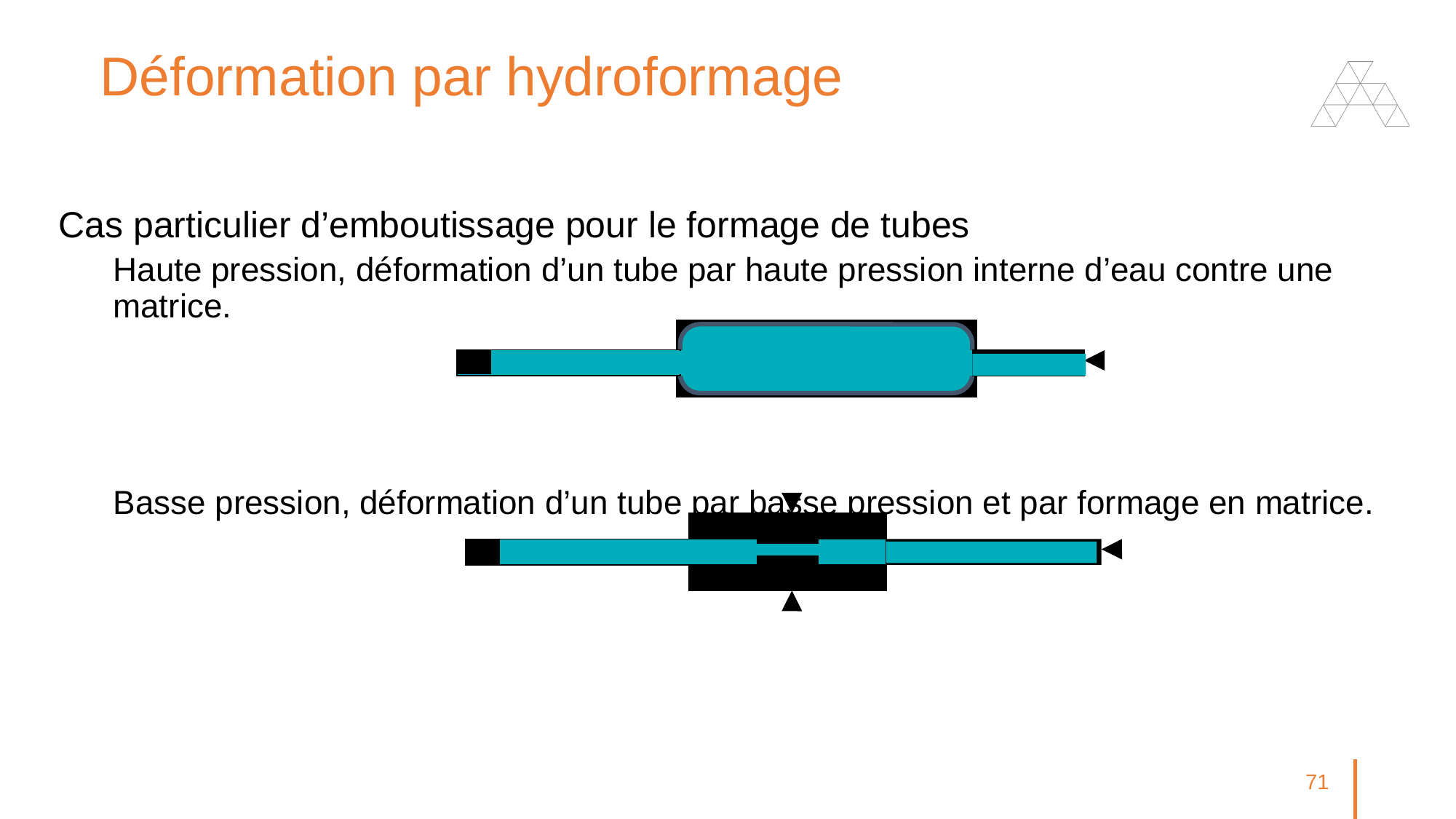

# Déformation par hydroformage
Cas particulier d’emboutissage pour le formage de tubes
Haute pression, déformation d’un tube par haute pression interne d’eau contre une matrice.

Basse pression, déformation d’un tube par basse pression et par formage en matrice.

71